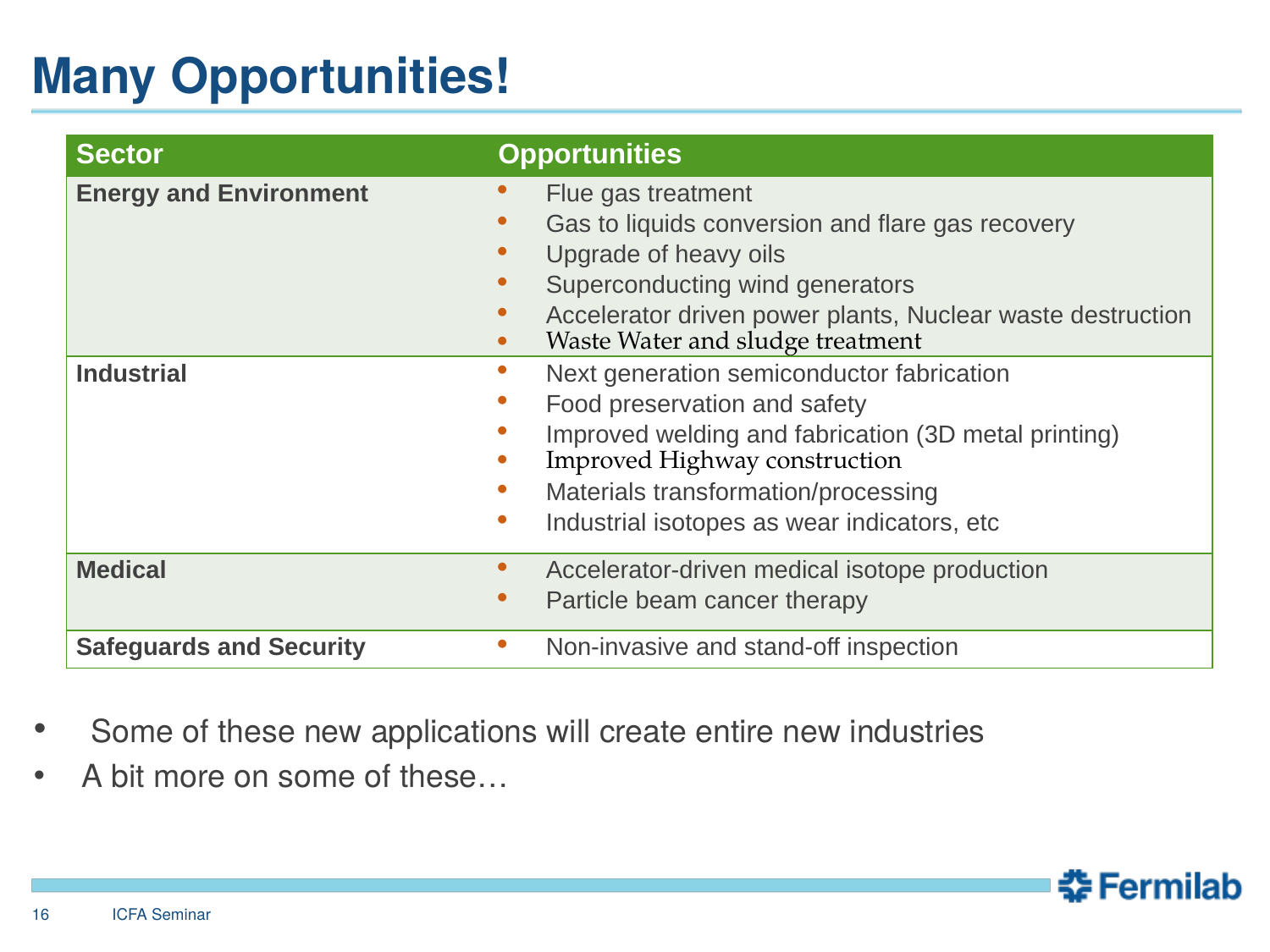

# Many Opportunities!
| Sector | Opportunities |
| --- | --- |
| Energy and Environment | Flue gas treatment Gas to liquids conversion and flare gas recovery Upgrade of heavy oils Superconducting wind generators Accelerator driven power plants, Nuclear waste destruction Waste Water and sludge treatment |
| Industrial | Next generation semiconductor fabrication Food preservation and safety Improved welding and fabrication (3D metal printing) Improved Highway construction Materials transformation/processing Industrial isotopes as wear indicators, etc |
| Medical | Accelerator-driven medical isotope production Particle beam cancer therapy |
| Safeguards and Security | Non-invasive and stand-off inspection |
 Some of these new applications will create entire new industries
A bit more on some of these…

16
ICFA Seminar